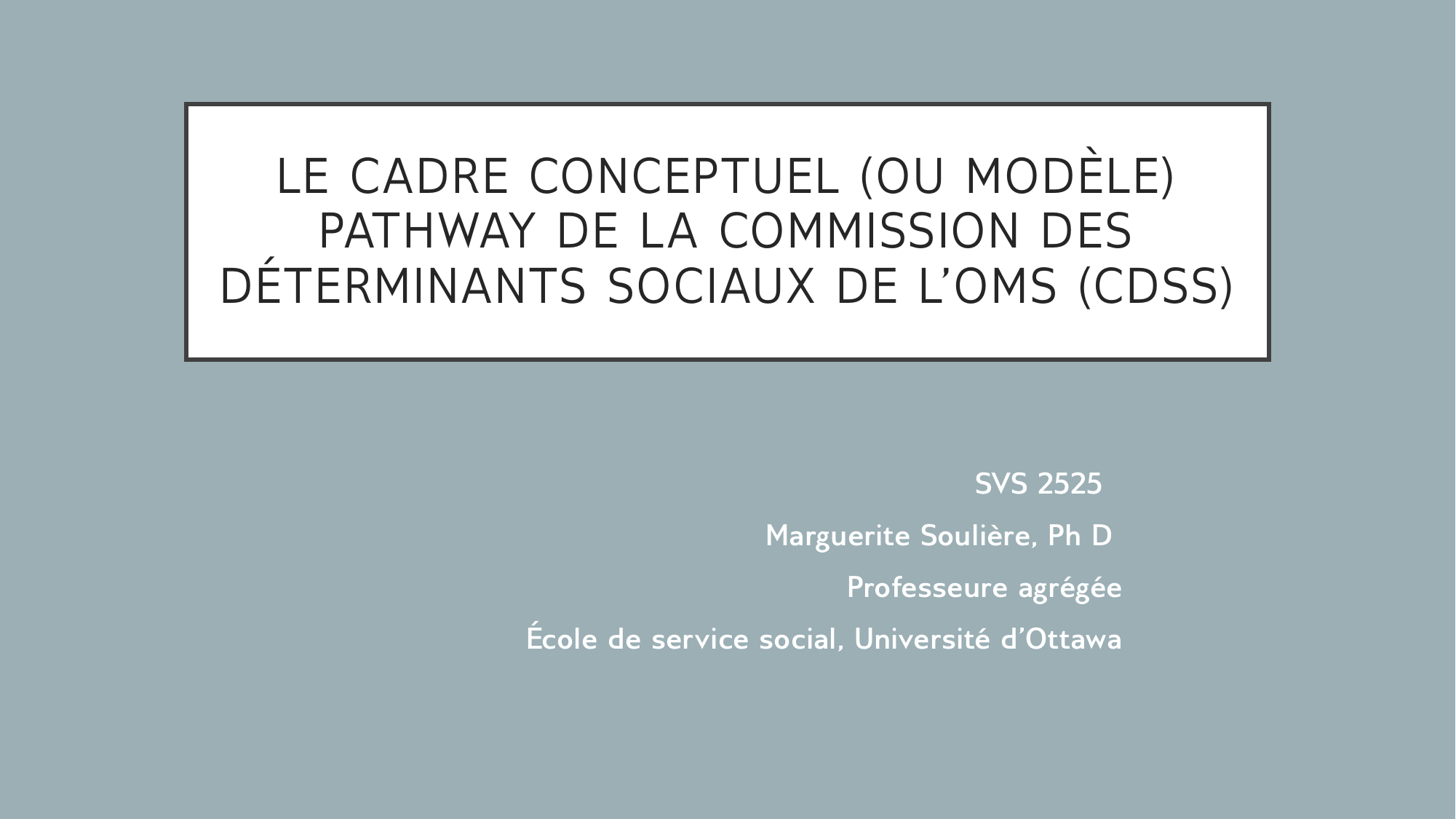

# Le cadre conceptuel (ou modèle) Pathway de la Commission des déterminants sociaux de l’OMS (CDSS)
SVS 2525
Marguerite Soulière, Ph D
Professeure agrégée
École de service social, Université d’Ottawa